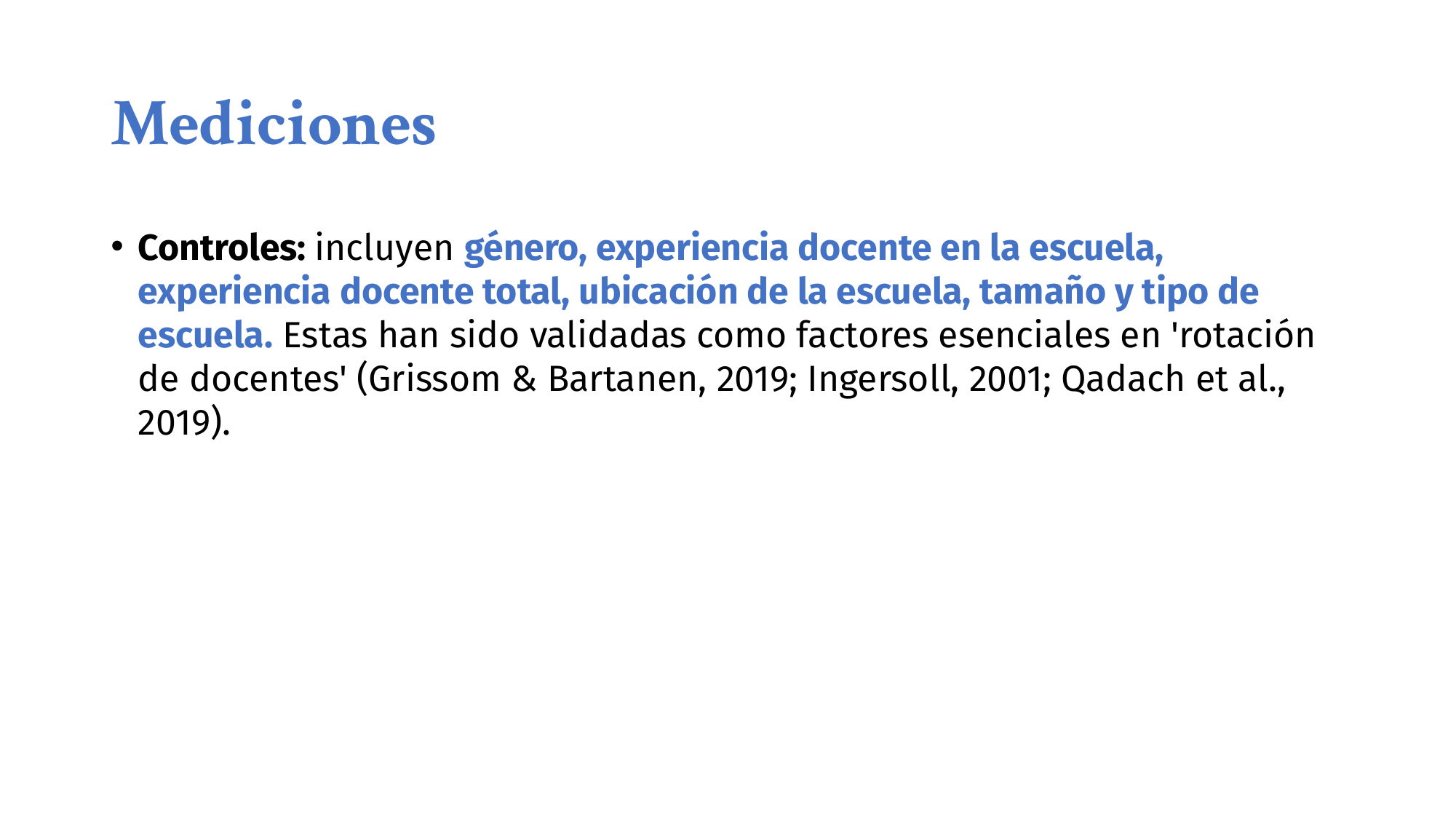

# Mediciones
Controles: incluyen género, experiencia docente en la escuela, experiencia docente total, ubicación de la escuela, tamaño y tipo de escuela. Estas han sido validadas como factores esenciales en 'rotación de docentes' (Grissom & Bartanen, 2019; Ingersoll, 2001; Qadach et al., 2019).